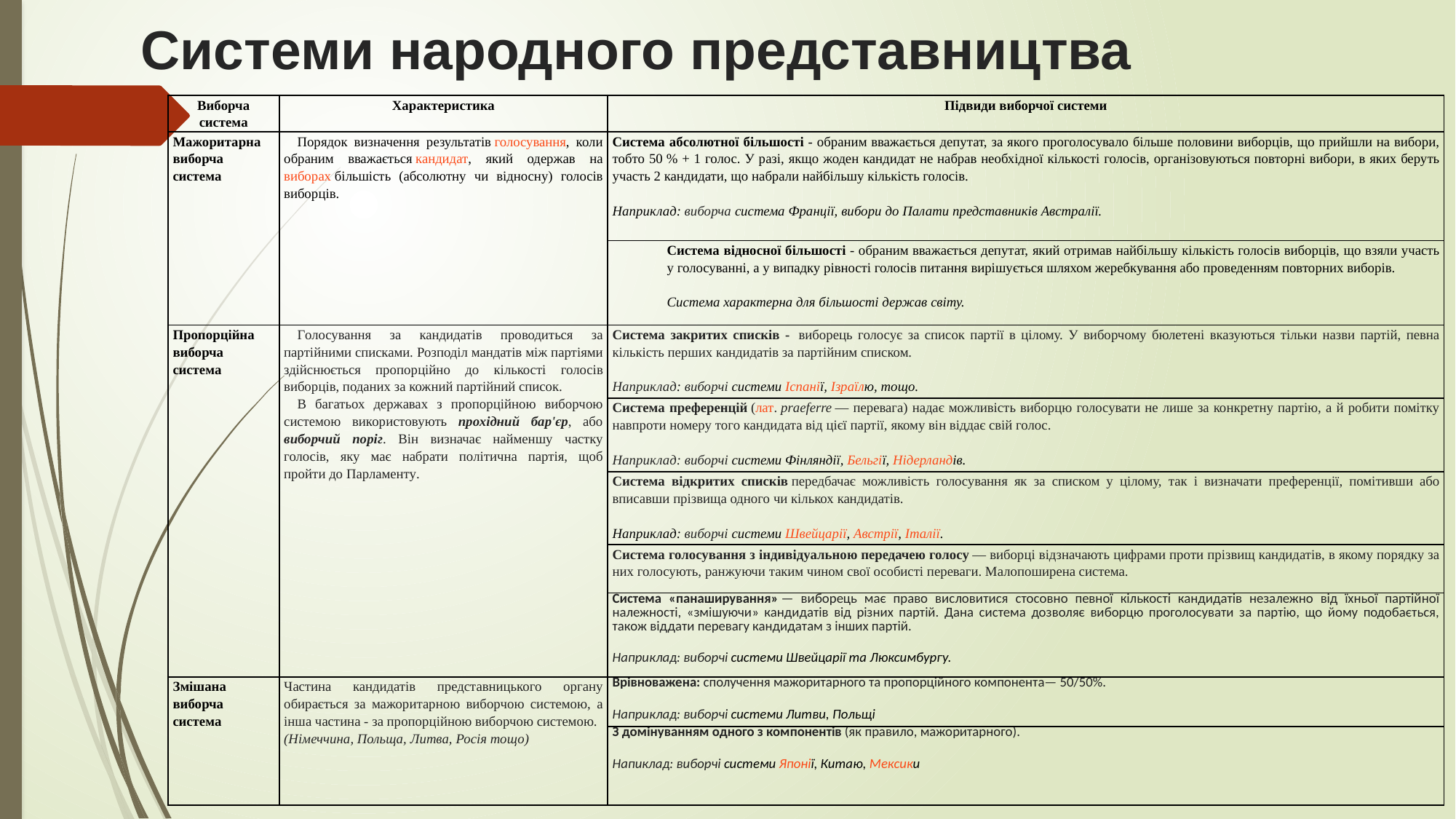

# Системи народного представництва
| Виборча система | Характеристика | Підвиди виборчої системи |
| --- | --- | --- |
| Мажоритарна виборча система | Порядок визначення результатів голосування, коли обраним вважається кандидат, який одержав навиборах більшість (абсолютну чи відносну) голосів виборців. | Система абсолютної більшості - обраним вважається депутат, за якого проголосувало більше половини виборців, що прийшли на вибори, тобто 50 % + 1 голос. У разі, якщо жоден кандидат не набрав необхідної кількості голосів, організовуються повторні вибори, в яких беруть участь 2 кандидати, що набрали найбільшу кількість голосів.   Наприклад: виборча система Франції, вибори до Палати представників Австралії. |
|  |  | Система відносної більшості - обраним вважається депутат, який отримав найбільшу кількість голосів виборців, що взяли участь у голосуванні, а у випадку рівності голосів питання вирішується шляхом жеребкування або проведенням повторних виборів.   Система характерна для більшості держав світу. |
| Пропорційна виборча система | Голосування за кандидатів проводиться за партійними списками. Розподіл мандатів між партіями здійснюється пропорційно до кількості голосів виборців, поданих за кожний партійний список. В багатьох державах з пропорційною виборчою системою використовують прохідний бар'єр, або виборчий поріг. Він визначає найменшу частку голосів, яку має набрати політична партія, щоб пройти до Парламенту. | Система закритих списків -  виборець голосує за список партії в цілому. У виборчому бюлетені вказуються тільки назви партій, певна кількість перших кандидатів за партійним списком.   Наприклад: виборчі системи Іспанії, Ізраїлю, тощо. |
|  |  | Система преференцій (лат. praeferre — перевага) надає можливість виборцю голосувати не лише за конкретну партію, а й робити помітку навпроти номеру того кандидата від цієї партії, якому він віддає свій голос.   Наприклад: виборчі системи Фінляндії, Бельгії, Нідерландів. |
|  |  | Система відкритих списків передбачає можливість голосування як за списком у цілому, так і визначати преференції, помітивши або вписавши прізвища одного чи кількох кандидатів.   Наприклад: виборчі системи Швейцарії, Австрії, Італії. |
|  |  | Система голосування з індивідуальною передачею голосу — виборці відзначають цифрами проти прізвищ кандидатів, в якому порядку за них голосують, ранжуючи таким чином свої особисті переваги. Малопоширена система. |
|  |  | Система «панаширування» — виборець має право висловитися стосовно певної кількості кандидатів незалежно від їхньої партійної належності, «змішуючи» кандидатів від різних партій. Дана система дозволяє виборцю проголосувати за партію, що йому подобається, також віддати перевагу кандидатам з інших партій. Наприклад: виборчі системи Швейцарії та Люксимбургу. |
| Змішана виборча система | Частина кандидатів представницького органу обирається за мажоритарною виборчою системою, а інша частина - за пропорційною виборчою системою. (Німеччина, Польща, Литва, Росія тощо) | Врівноважена: сполучення мажоритарного та пропорційного компонента— 50/50%. Наприклад: виборчі системи Литви, Польщі |
|  |  | З домінуванням одного з компонентів (як правило, мажоритарного). Напиклад: виборчі системи Японії, Китаю, Мексики |